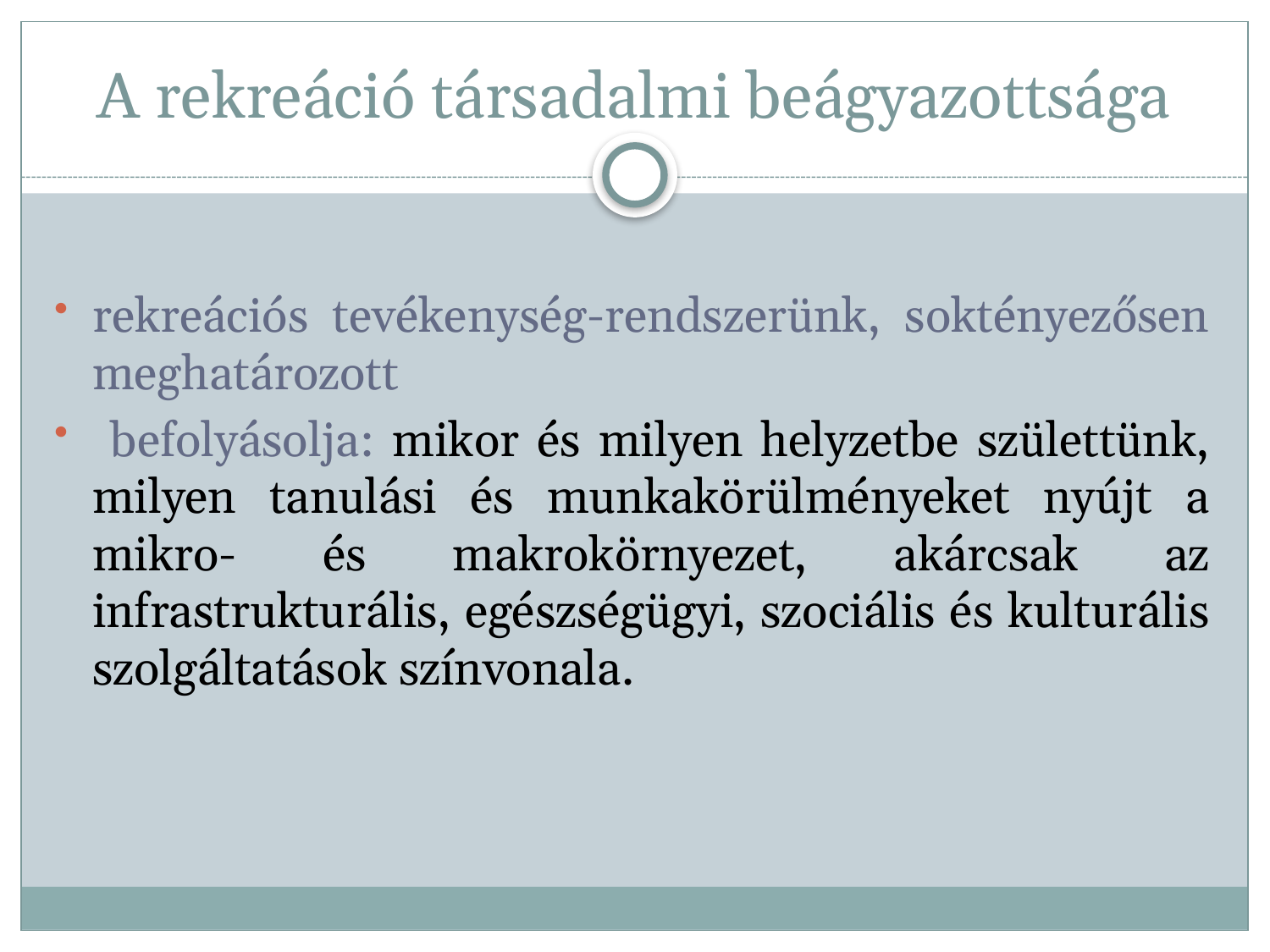

# A rekreáció társadalmi beágyazottsága

rekreációs tevékenység-rendszerünk, soktényezősen meghatározott
 befolyásolja: mikor és milyen helyzetbe születtünk, milyen tanulási és munkakörülményeket nyújt a mikro- és makrokörnyezet, akárcsak az infrastrukturális, egészségügyi, szociális és kulturális szolgáltatások színvonala.